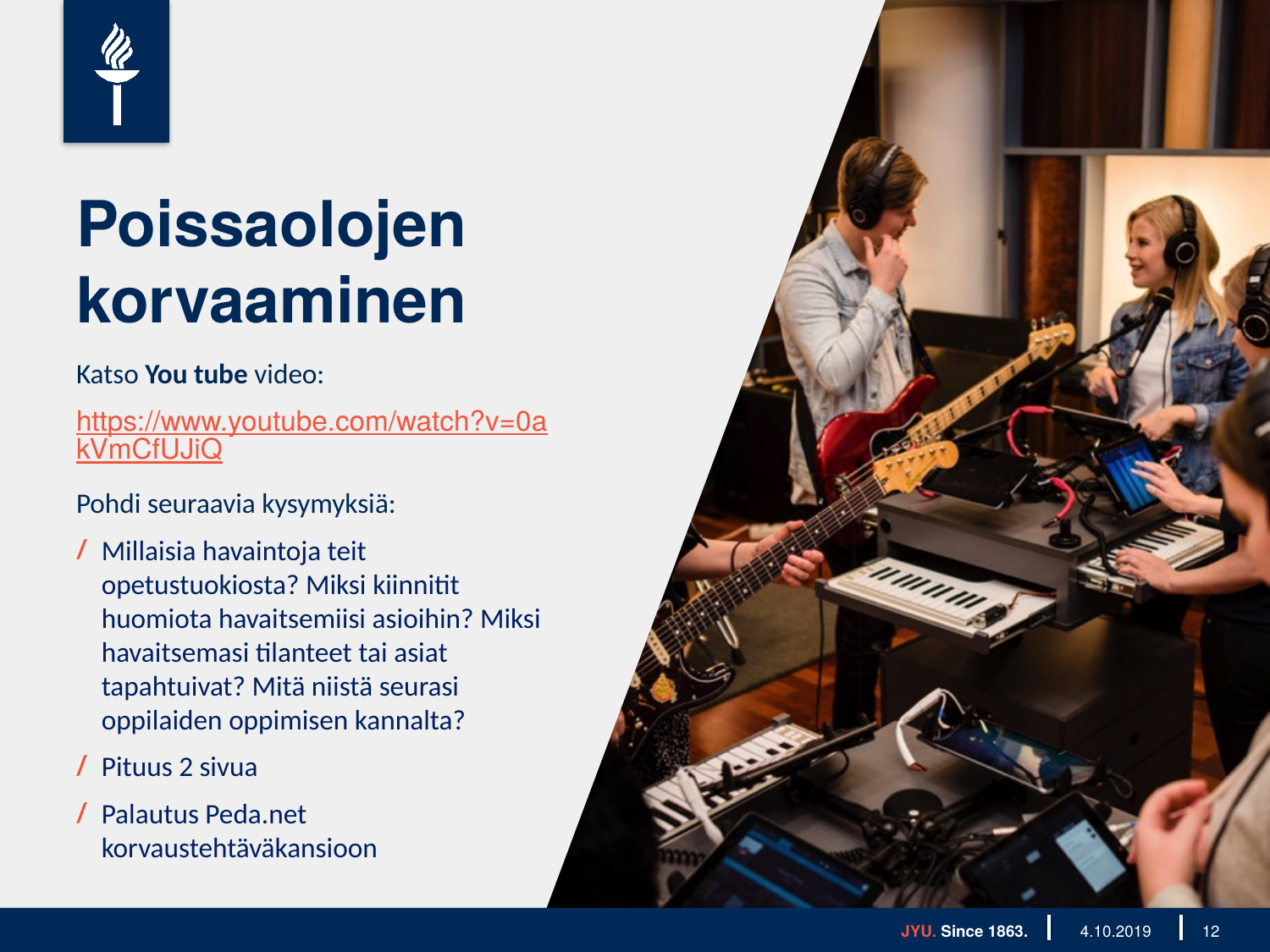

# Poissaolojen korvaaminen
Katso You tube video:
https://www.youtube.com/watch?v=0akVmCfUJiQ
Pohdi seuraavia kysymyksiä:
Millaisia havaintoja teit opetustuokiosta? Miksi kiinnitit huomiota havaitsemiisi asioihin? Miksi havaitsemasi tilanteet tai asiat tapahtuivat? Mitä niistä seurasi oppilaiden oppimisen kannalta?
Pituus 2 sivua
Palautus Peda.net korvaustehtäväkansioon

JYU. Since 1863.
4.10.2019
12